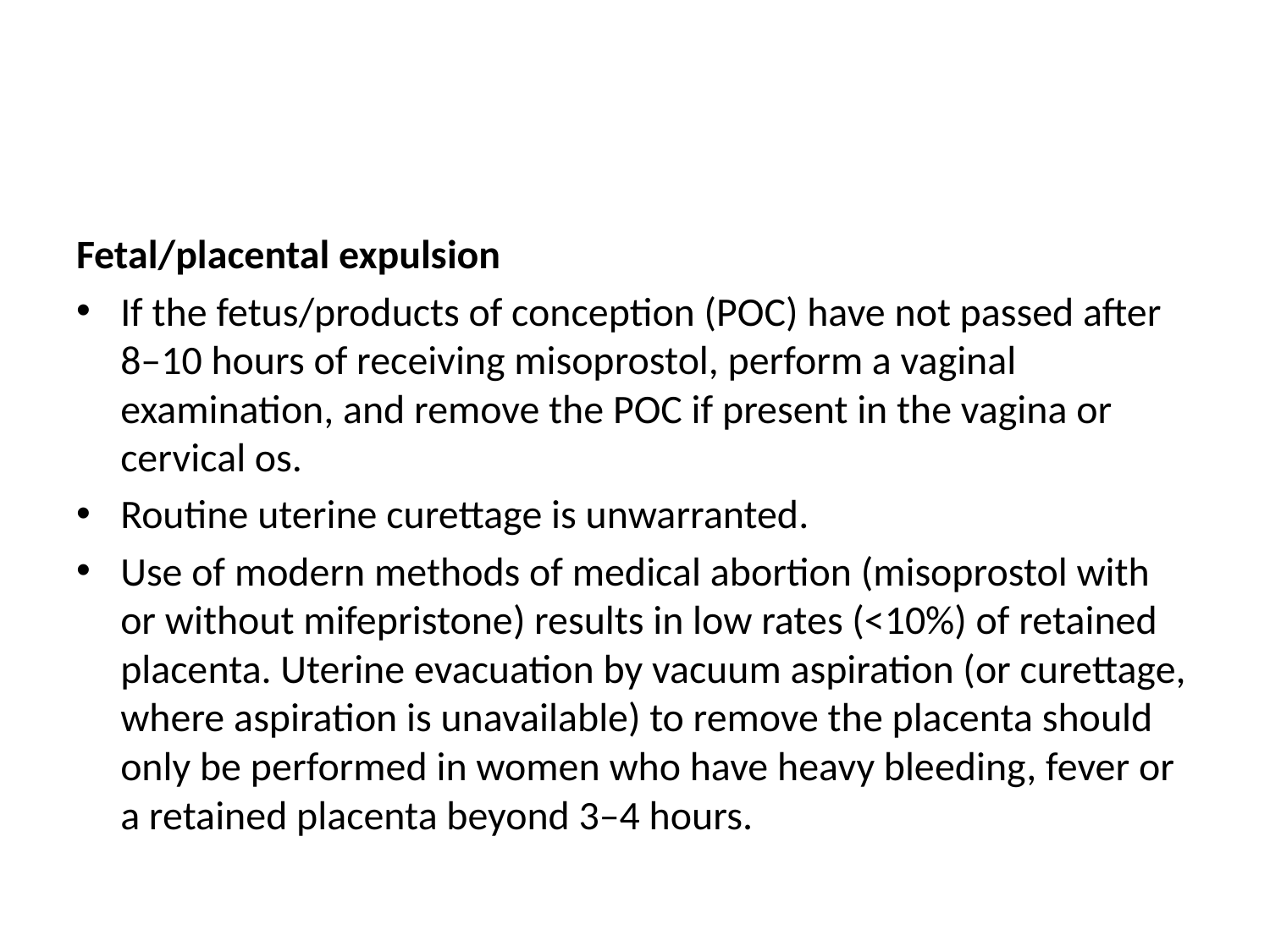

#
Fetal/placental expulsion
If the fetus/products of conception (POC) have not passed after 8–10 hours of receiving misoprostol, perform a vaginal examination, and remove the POC if present in the vagina or cervical os.
Routine uterine curettage is unwarranted.
Use of modern methods of medical abortion (misoprostol with or without mifepristone) results in low rates (<10%) of retained placenta. Uterine evacuation by vacuum aspiration (or curettage, where aspiration is unavailable) to remove the placenta should only be performed in women who have heavy bleeding, fever or a retained placenta beyond 3–4 hours.